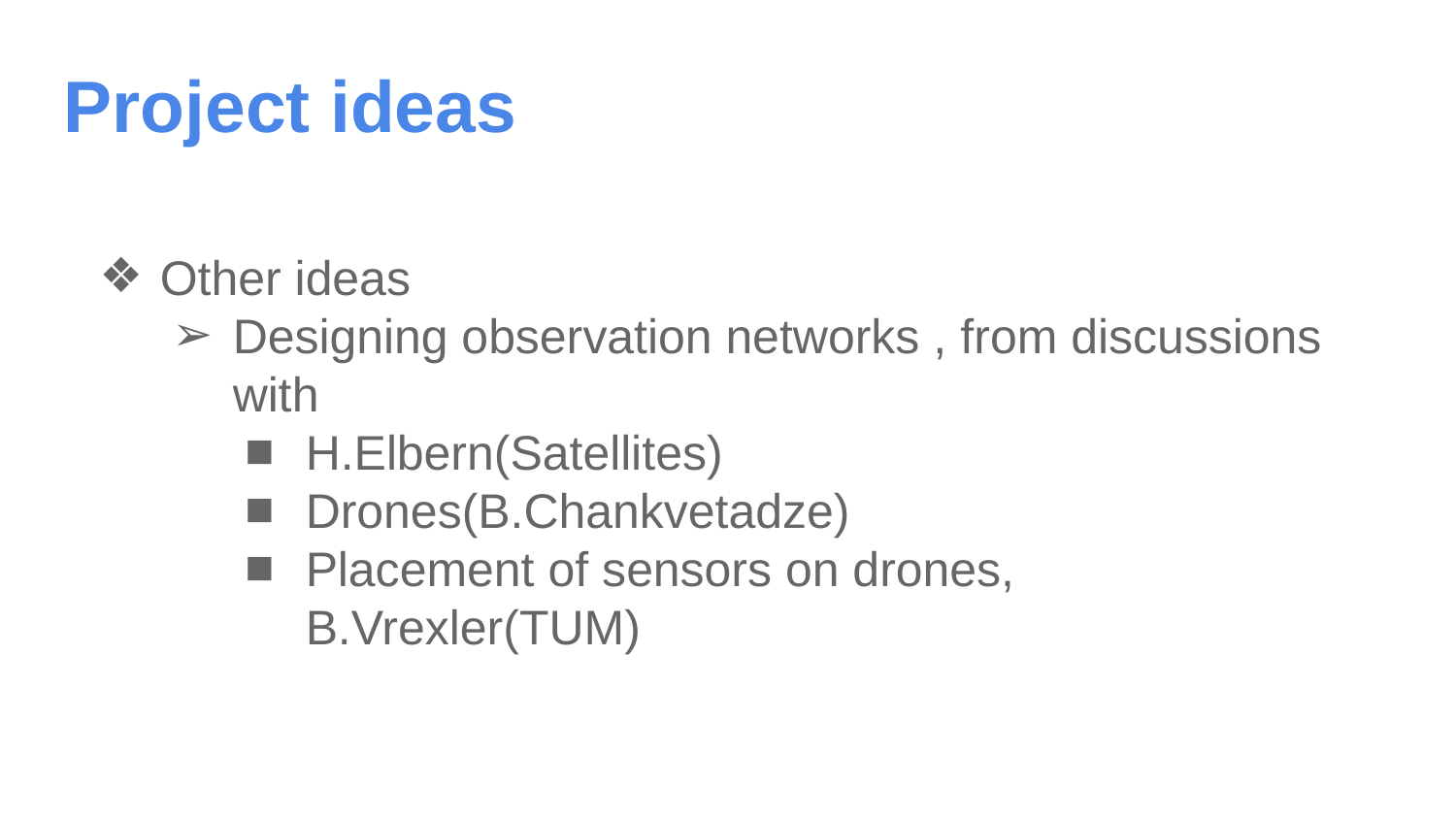

Project ideas
Other ideas
Designing observation networks , from discussions with
H.Elbern(Satellites)
Drones(B.Chankvetadze)
Placement of sensors on drones, B.Vrexler(TUM)